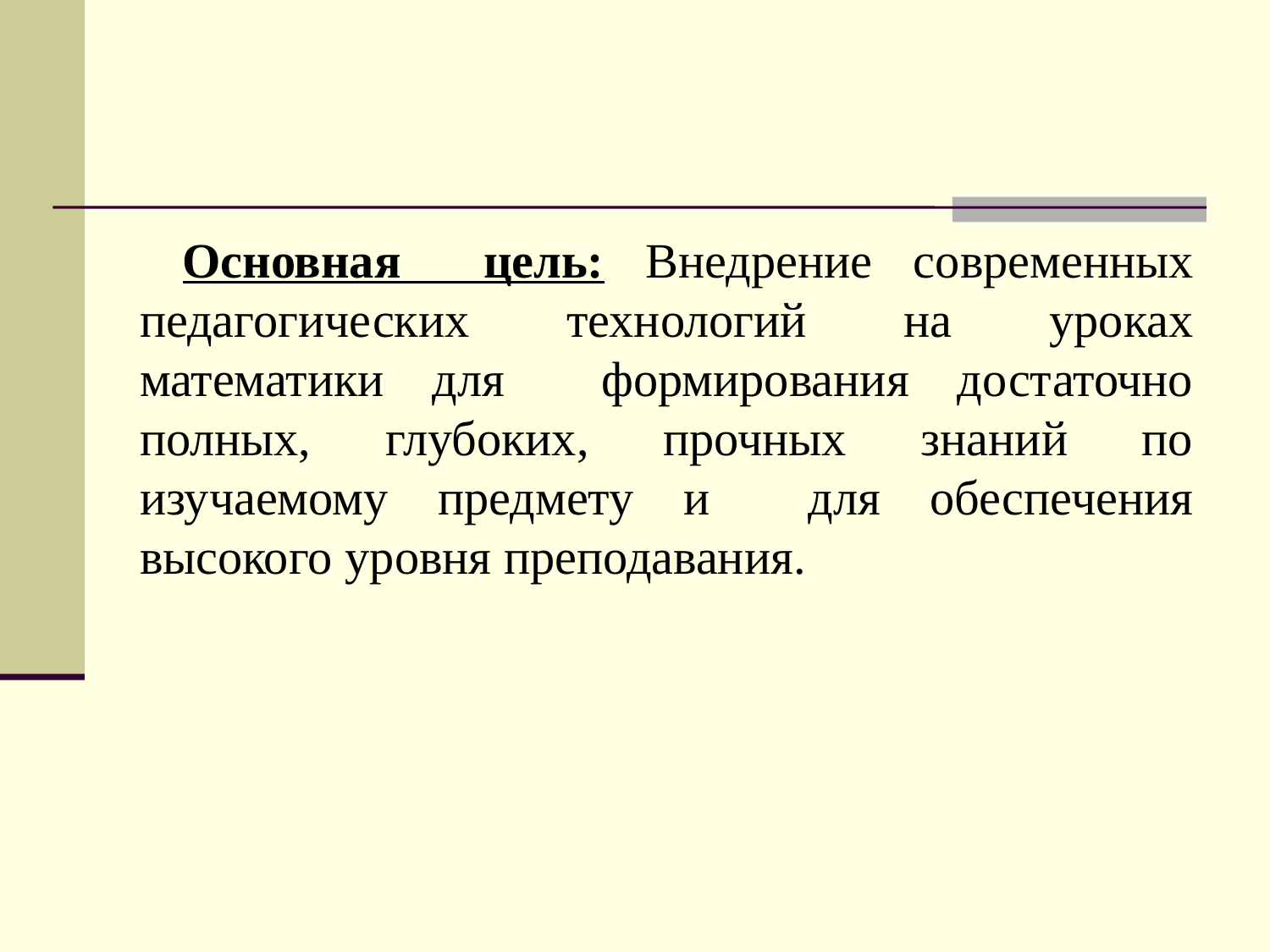

#
 Основная  цель: Внедрение современных педагогических технологий на уроках математики для  формирования достаточно полных, глубоких, прочных знаний по изучаемому предмету и  для обеспечения высокого уровня преподавания.